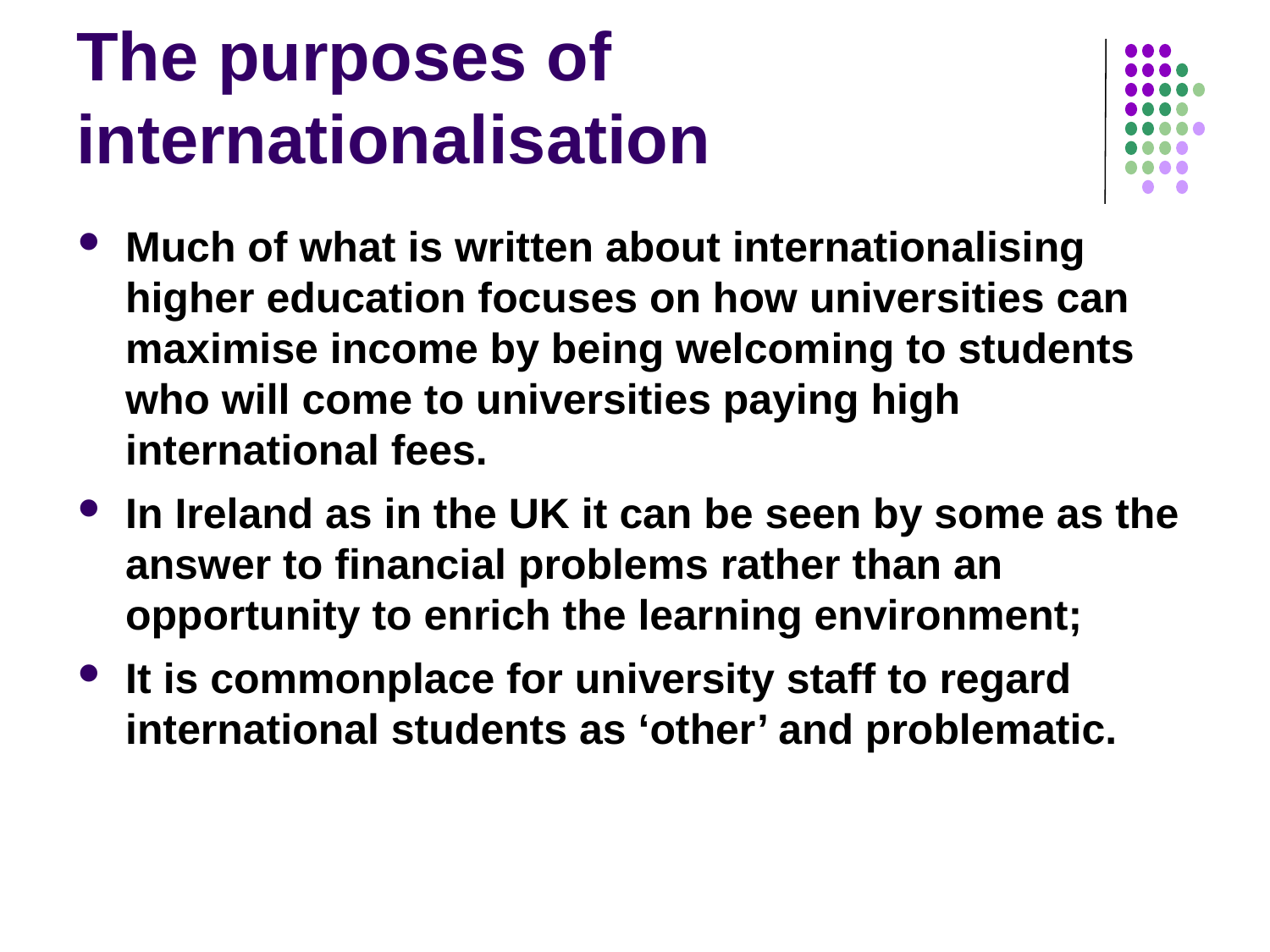

# The purposes of internationalisation
Much of what is written about internationalising higher education focuses on how universities can maximise income by being welcoming to students who will come to universities paying high international fees.
In Ireland as in the UK it can be seen by some as the answer to financial problems rather than an opportunity to enrich the learning environment;
It is commonplace for university staff to regard international students as ‘other’ and problematic.